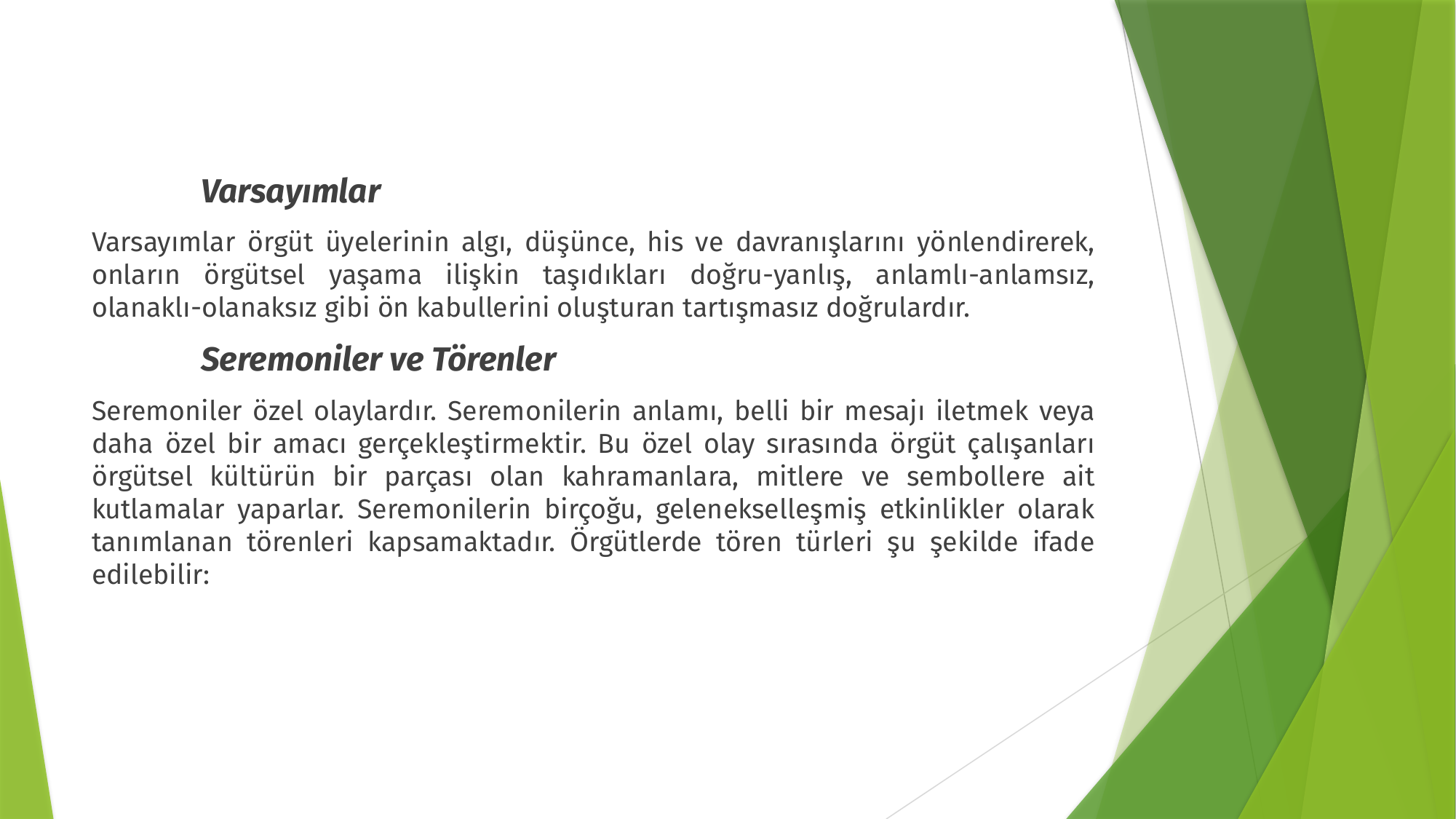

Varsayımlar
Varsayımlar örgüt üyelerinin algı, düşünce, his ve davranışlarını yönlendirerek, onların örgütsel yaşama ilişkin taşıdıkları doğru-yanlış, anlamlı-anlamsız, olanaklı-olanaksız gibi ön kabullerini oluşturan tartışmasız doğrulardır.
	Seremoniler ve Törenler
Seremoniler özel olaylardır. Seremonilerin anlamı, belli bir mesajı iletmek veya daha özel bir amacı gerçekleştirmektir. Bu özel olay sırasında örgüt çalışanları örgütsel kültürün bir parçası olan kahramanlara, mitlere ve sembollere ait kutlamalar yaparlar. Seremonilerin birçoğu, gelenekselleşmiş etkinlikler olarak tanımlanan törenleri kapsamaktadır. Örgütlerde tören türleri şu şekilde ifade edilebilir: